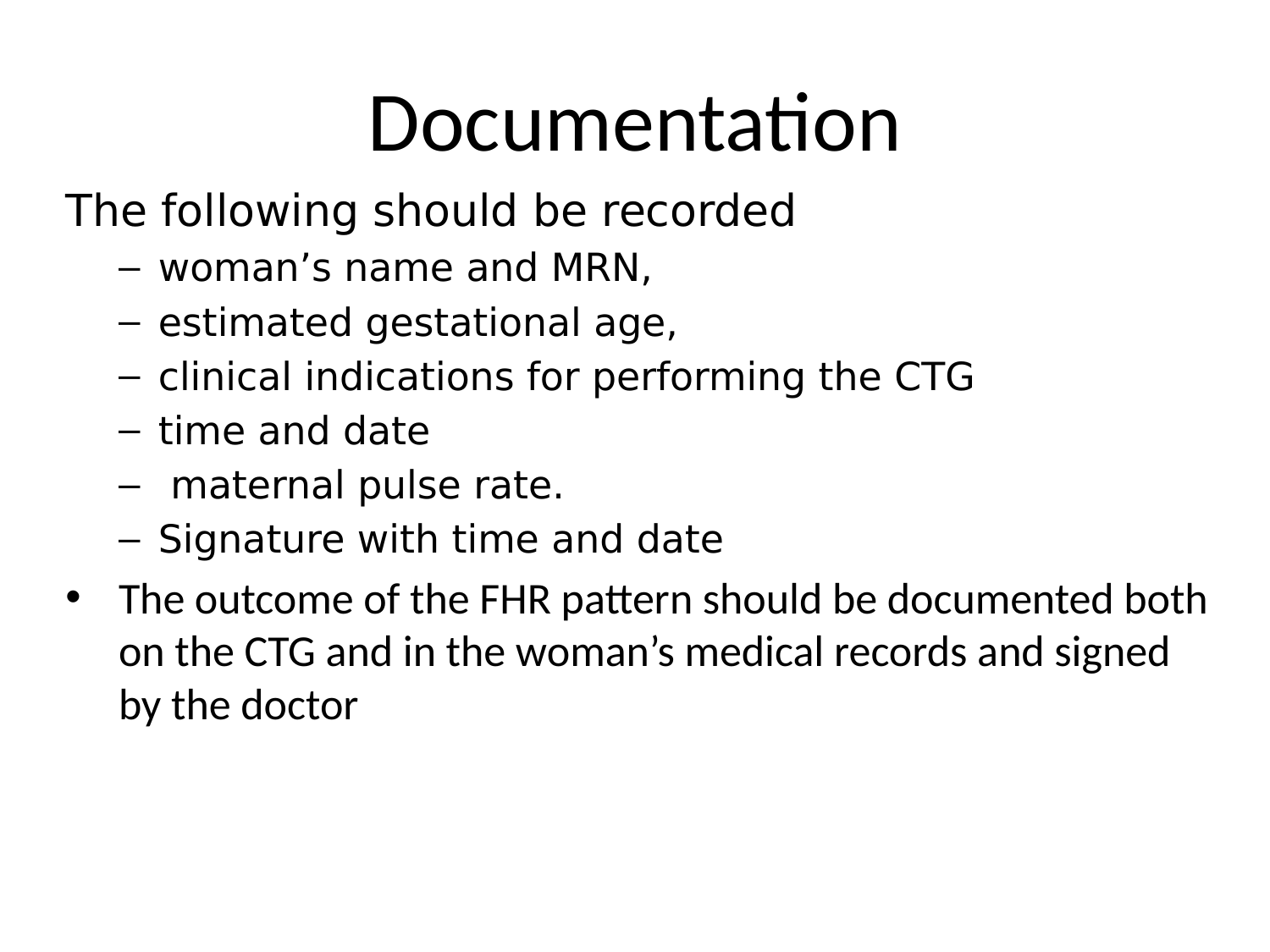

# Documentation
The following should be recorded
woman’s name and MRN,
estimated gestational age,
clinical indications for performing the CTG
time and date
 maternal pulse rate.
Signature with time and date
The outcome of the FHR pattern should be documented both on the CTG and in the woman’s medical records and signed by the doctor